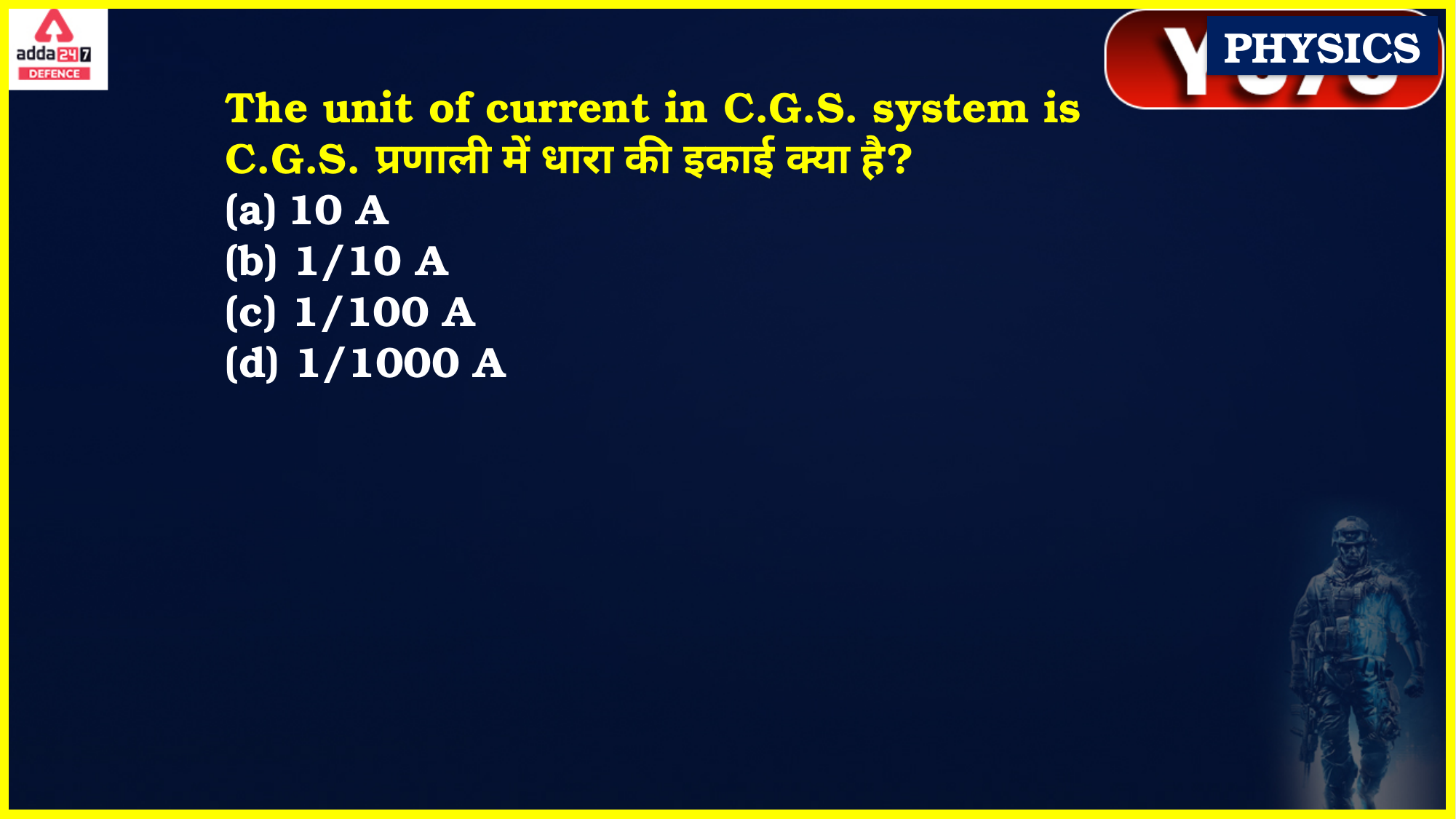

PHYSICS
The unit of current in C.G.S. system is C.G.S. प्रणाली में धारा की इकाई क्या है?
10 A
(b) 1/10 A
(c) 1/100 A
(d) 1/1000 A